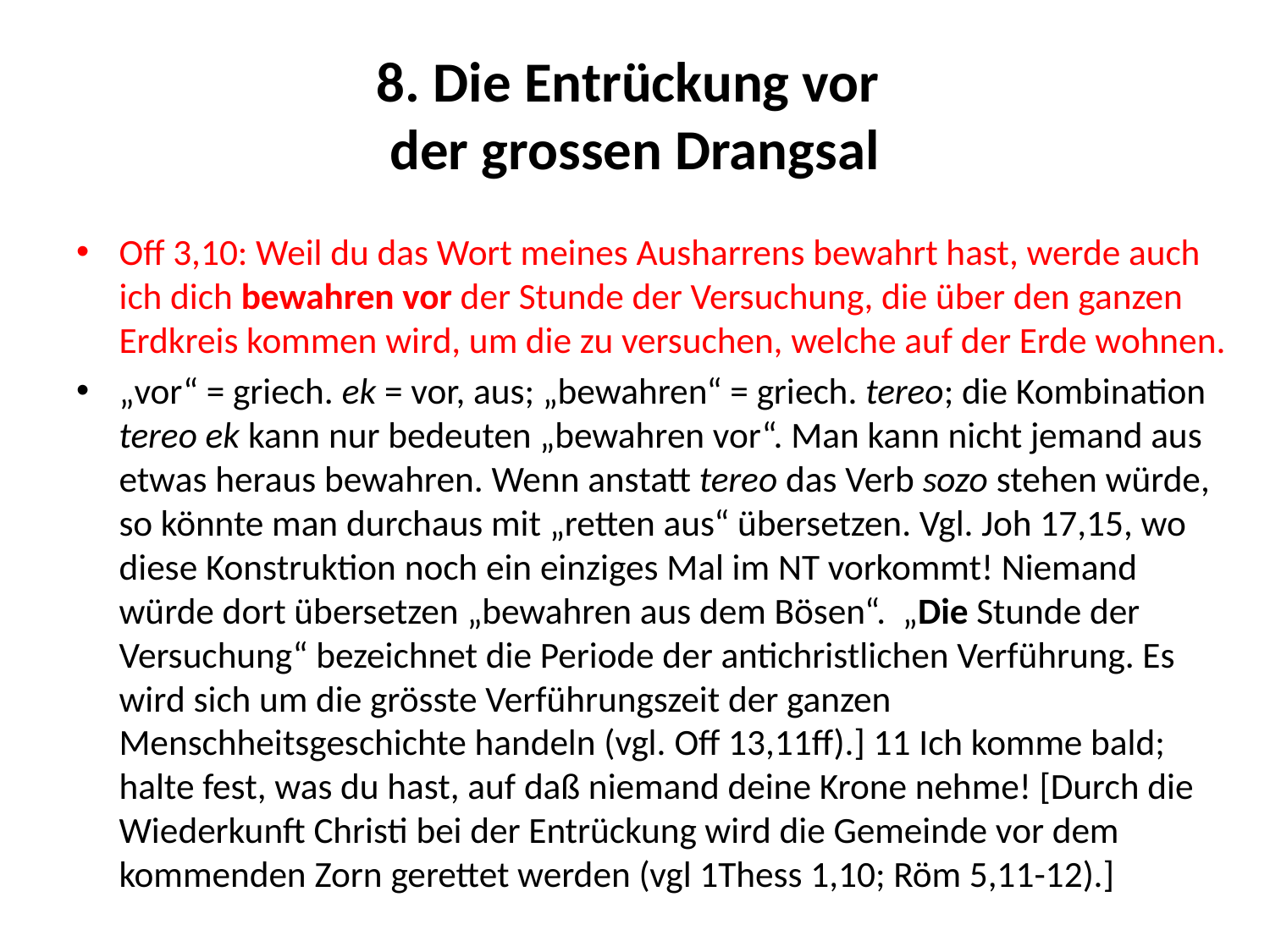

# 8. Die Entrückung vor der grossen Drangsal
Off 3,10: Weil du das Wort meines Ausharrens bewahrt hast, werde auch ich dich bewahren vor der Stunde der Versuchung, die über den ganzen Erdkreis kommen wird, um die zu versuchen, welche auf der Erde wohnen.
„vor“ = griech. ek = vor, aus; „bewahren“ = griech. tereo; die Kombination tereo ek kann nur bedeuten „bewahren vor“. Man kann nicht jemand aus etwas heraus bewahren. Wenn anstatt tereo das Verb sozo stehen würde, so könnte man durchaus mit „retten aus“ übersetzen. Vgl. Joh 17,15, wo diese Konstruktion noch ein einziges Mal im NT vorkommt! Niemand würde dort übersetzen „bewahren aus dem Bösen“.  „Die Stunde der Versuchung“ bezeichnet die Periode der antichristlichen Verführung. Es wird sich um die grösste Verführungszeit der ganzen Menschheitsgeschichte handeln (vgl. Off 13,11ff).] 11 Ich komme bald; halte fest, was du hast, auf daß niemand deine Krone nehme! [Durch die Wiederkunft Christi bei der Entrückung wird die Gemeinde vor dem kommenden Zorn gerettet werden (vgl 1Thess 1,10; Röm 5,11-12).]